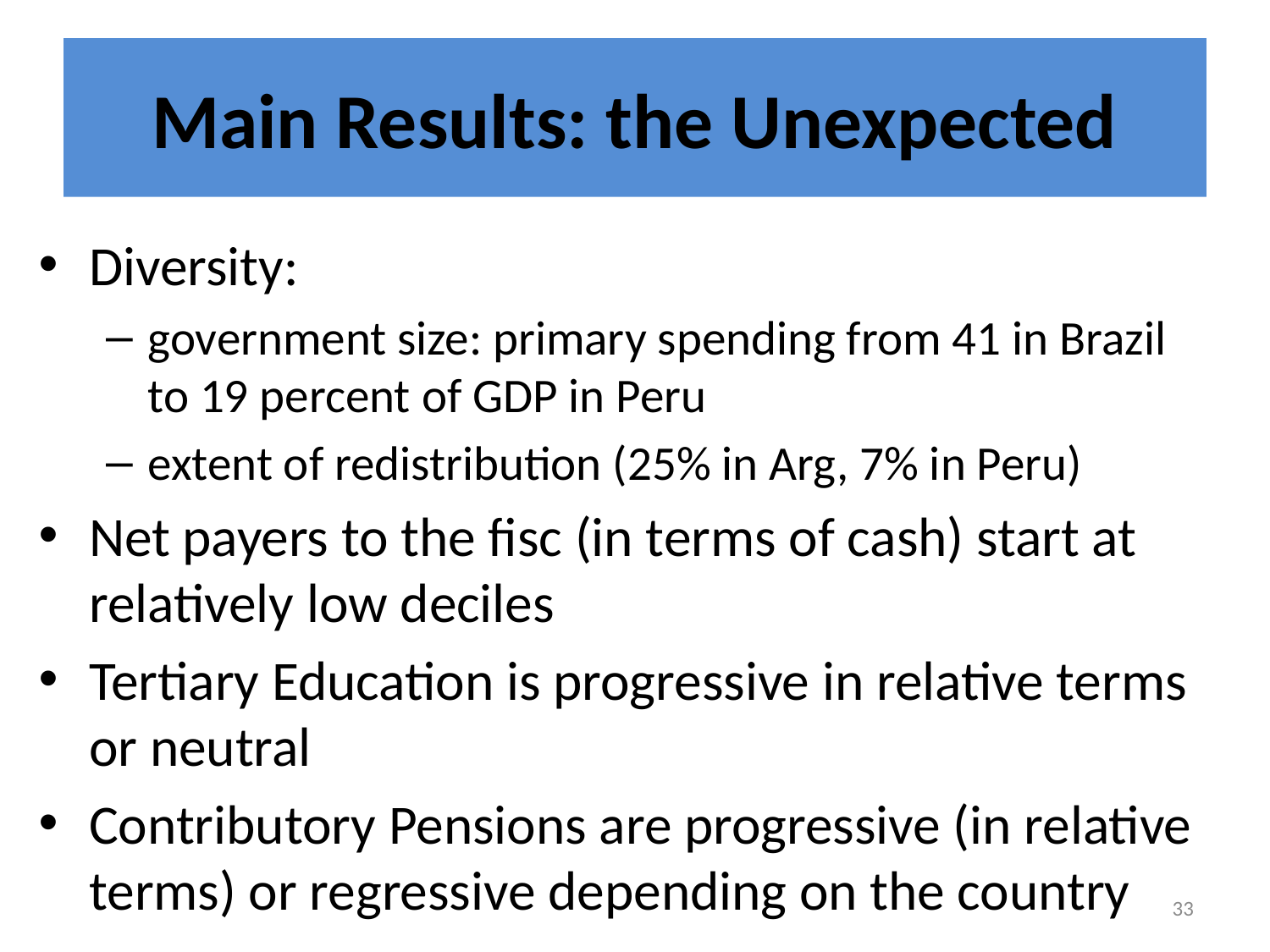

# Main Results: the Unexpected
Diversity:
government size: primary spending from 41 in Brazil to 19 percent of GDP in Peru
extent of redistribution (25% in Arg, 7% in Peru)
Net payers to the fisc (in terms of cash) start at relatively low deciles
Tertiary Education is progressive in relative terms or neutral
Contributory Pensions are progressive (in relative terms) or regressive depending on the country
33